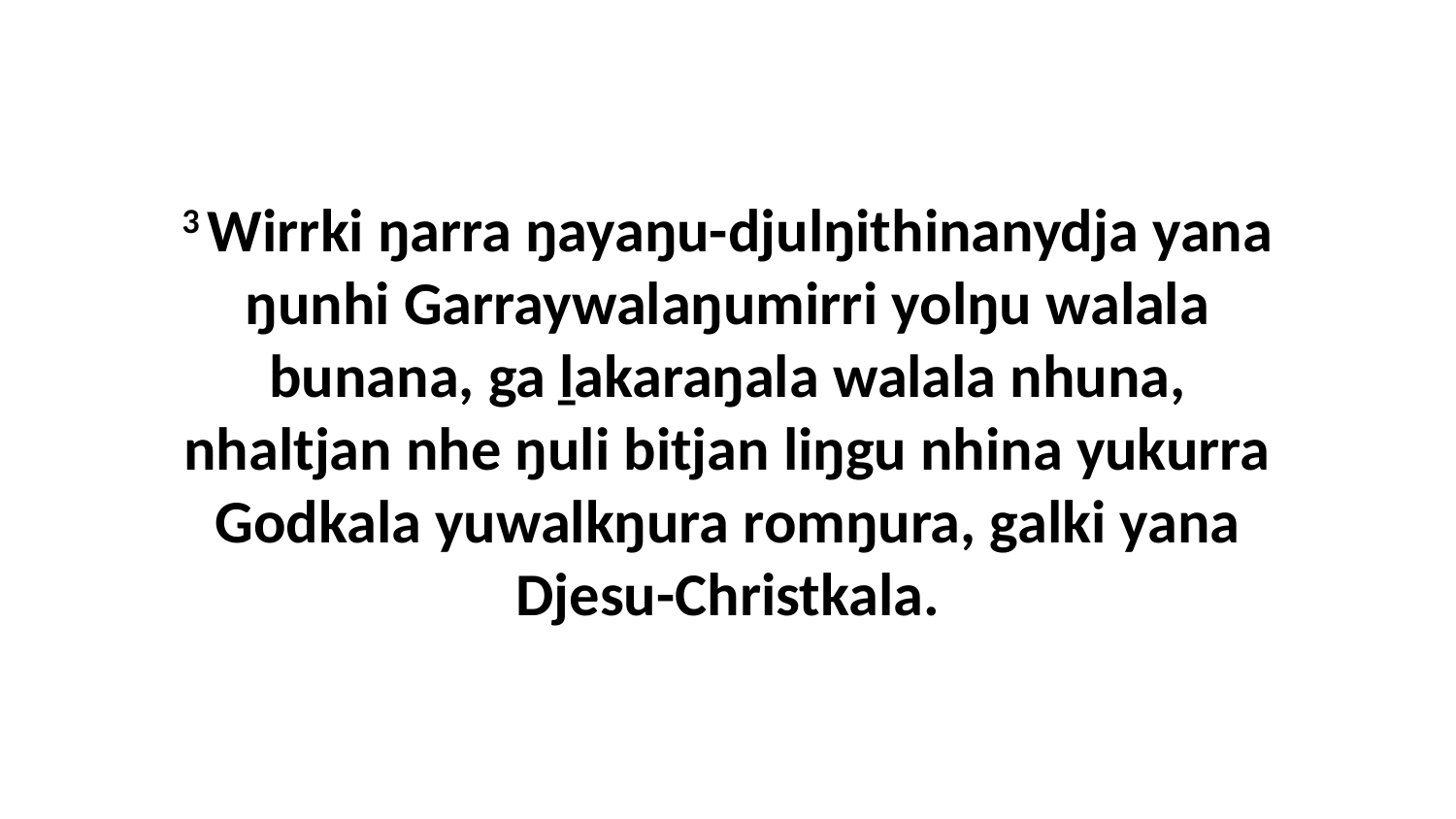

3 Wirrki ŋarra ŋayaŋu-djulŋithinanydja yana ŋunhi Garraywalaŋumirri yolŋu walala bunana, ga ḻakaraŋala walala nhuna, nhaltjan nhe ŋuli bitjan liŋgu nhina yukurra Godkala yuwalkŋura romŋura, galki yana Djesu-Christkala.